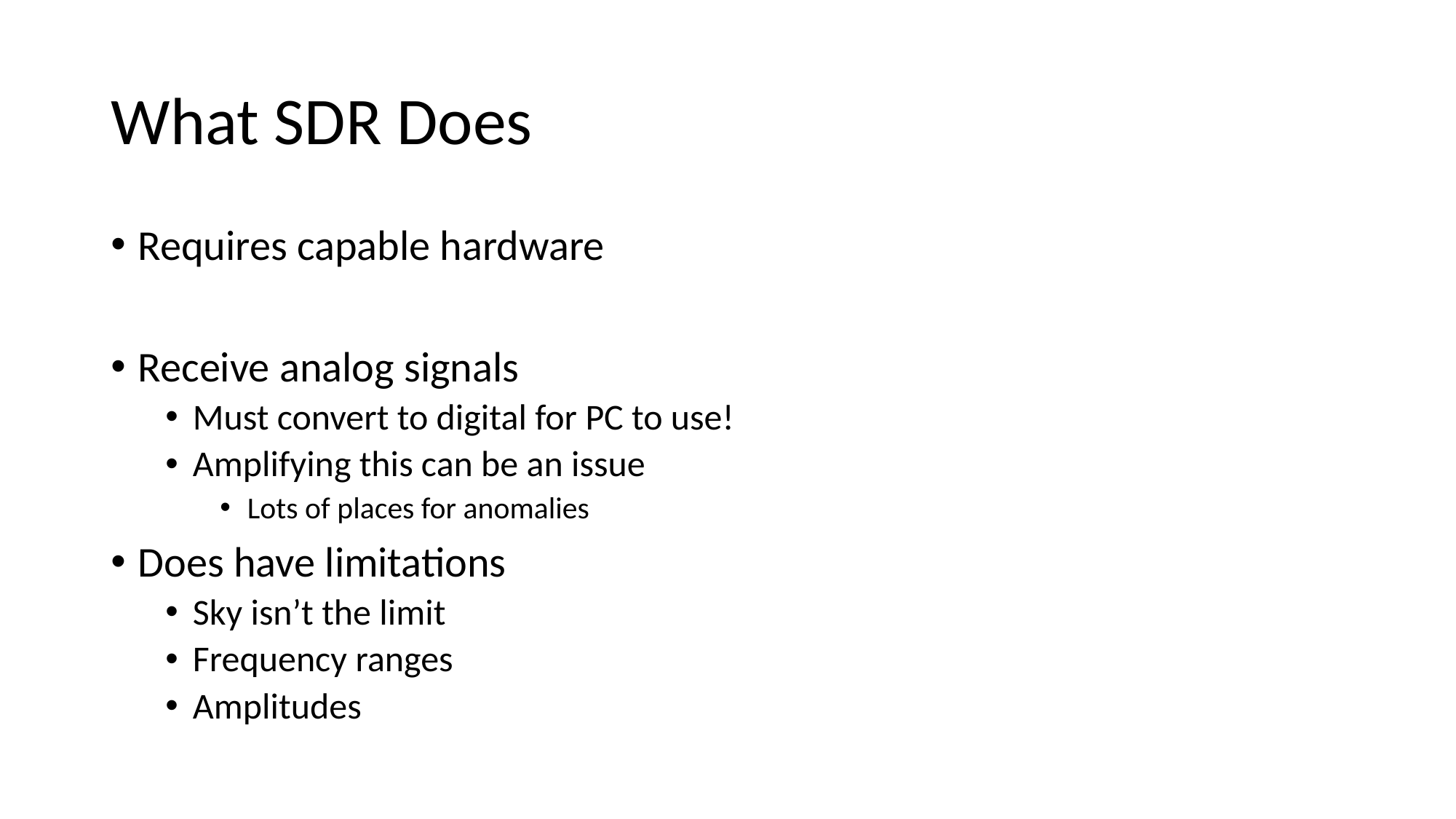

# What SDR Does
Requires capable hardware

Receive analog signals
Must convert to digital for PC to use!
Amplifying this can be an issue
Lots of places for anomalies
Does have limitations
Sky isn’t the limit
Frequency ranges
Amplitudes